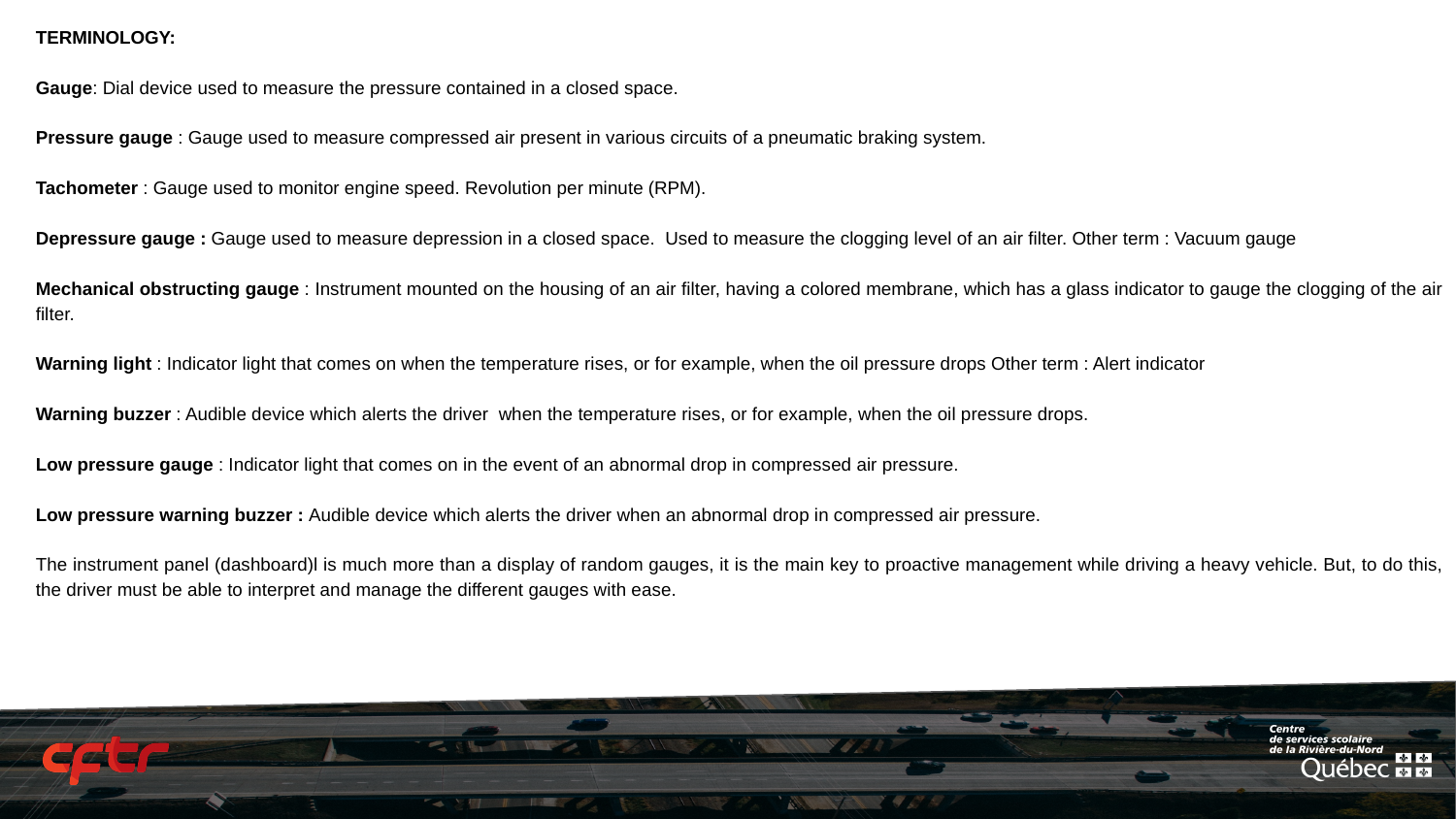

TERMINOLOGY:

Gauge: Dial device used to measure the pressure contained in a closed space.

Pressure gauge : Gauge used to measure compressed air present in various circuits of a pneumatic braking system.

Tachometer : Gauge used to monitor engine speed. Revolution per minute (RPM).

Depressure gauge : Gauge used to measure depression in a closed space.  Used to measure the clogging level of an air filter. Other term : Vacuum gauge

Mechanical obstructing gauge : Instrument mounted on the housing of an air filter, having a colored membrane, which has a glass indicator to gauge the clogging of the air filter.

Warning light : Indicator light that comes on when the temperature rises, or for example, when the oil pressure drops Other term : Alert indicator

Warning buzzer : Audible device which alerts the driver  when the temperature rises, or for example, when the oil pressure drops.

Low pressure gauge : Indicator light that comes on in the event of an abnormal drop in compressed air pressure.

Low pressure warning buzzer : Audible device which alerts the driver when an abnormal drop in compressed air pressure.

The instrument panel (dashboard)l is much more than a display of random gauges, it is the main key to proactive management while driving a heavy vehicle. But, to do this, the driver must be able to interpret and manage the different gauges with ease.